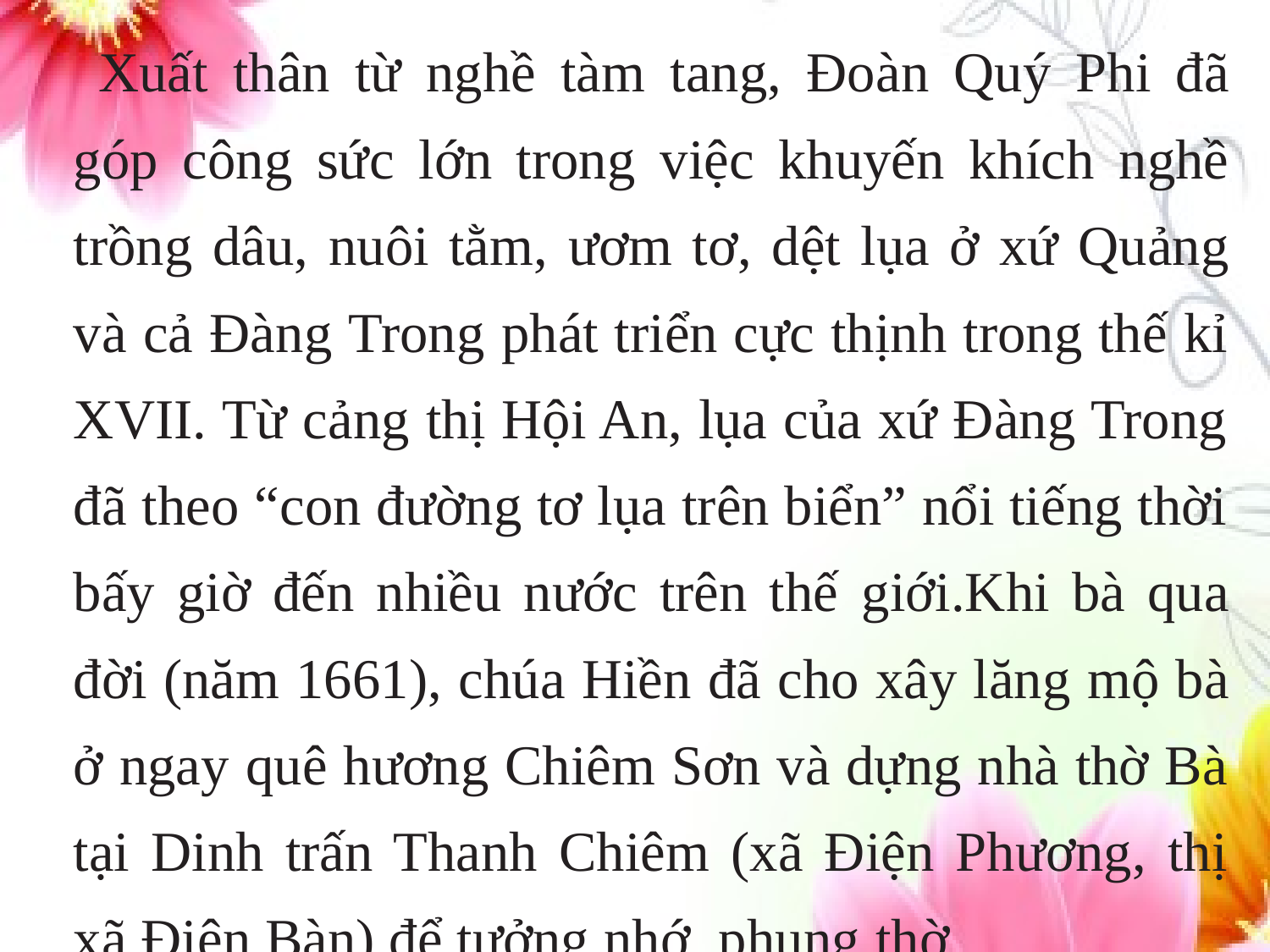

Xuất thân từ nghề tàm tang, Đoàn Quý Phi đã góp công sức lớn trong việc khuyến khích nghề trồng dâu, nuôi tằm, ươm tơ, dệt lụa ở xứ Quảng và cả Đàng Trong phát triển cực thịnh trong thế kỉ XVII. Từ cảng thị Hội An, lụa của xứ Đàng Trong đã theo “con đường tơ lụa trên biển” nổi tiếng thời bấy giờ đến nhiều nước trên thế giới.Khi bà qua đời (năm 1661), chúa Hiền đã cho xây lăng mộ bà ở ngay quê hương Chiêm Sơn và dựng nhà thờ Bà tại Dinh trấn Thanh Chiêm (xã Điện Phương, thị xã Điện Bàn) để tưởng nhớ, phụng thờ.